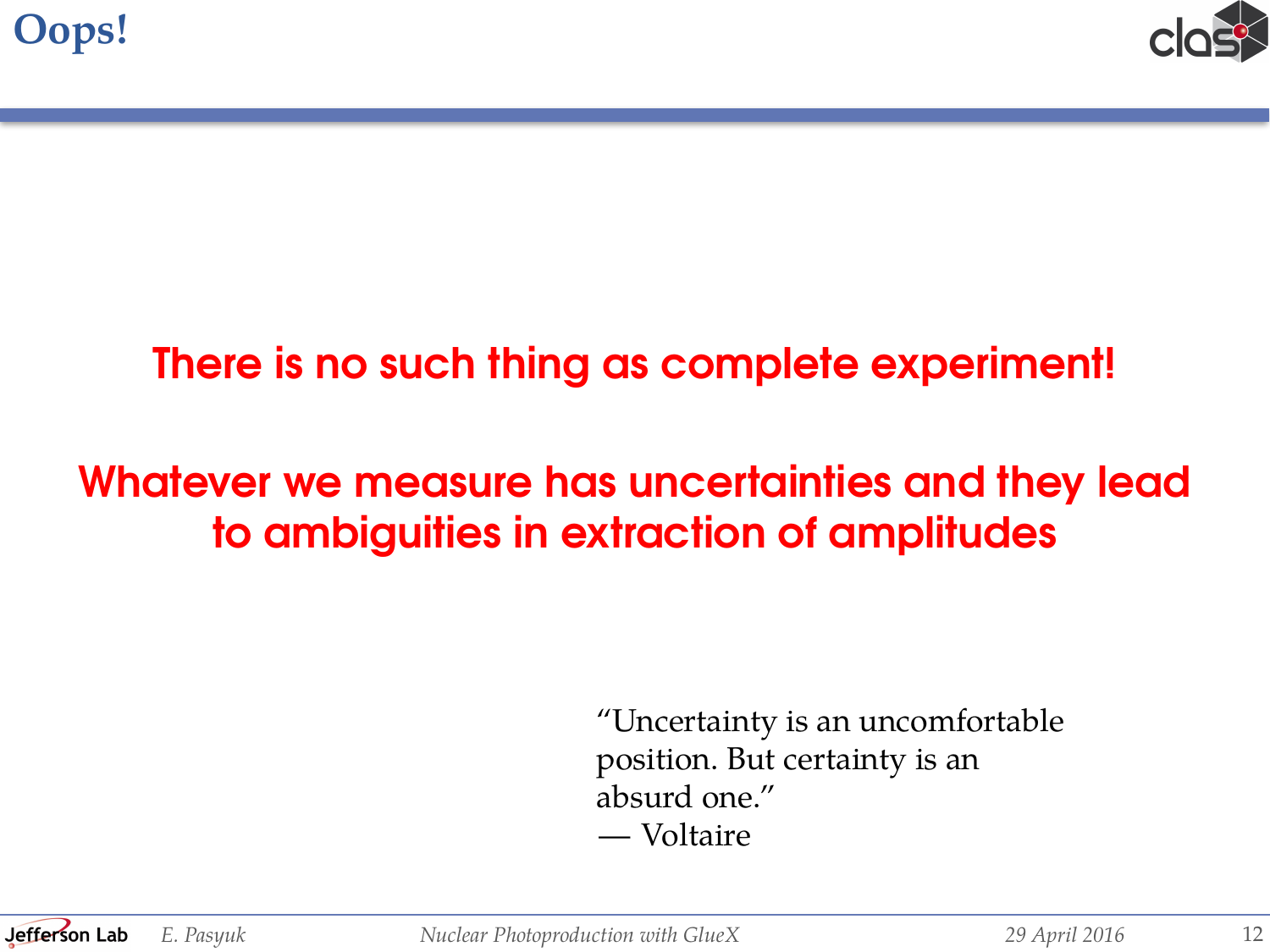

# Oops!

There is no such thing as complete experiment!

Whatever we measure has uncertainties and they lead to ambiguities in extraction of amplitudes

“Uncertainty is an uncomfortable
position. But certainty is an
absurd one.”
― Voltaire
12
E. Pasyuk                                 Nuclear Photoproduction with GlueX
29 April 2016